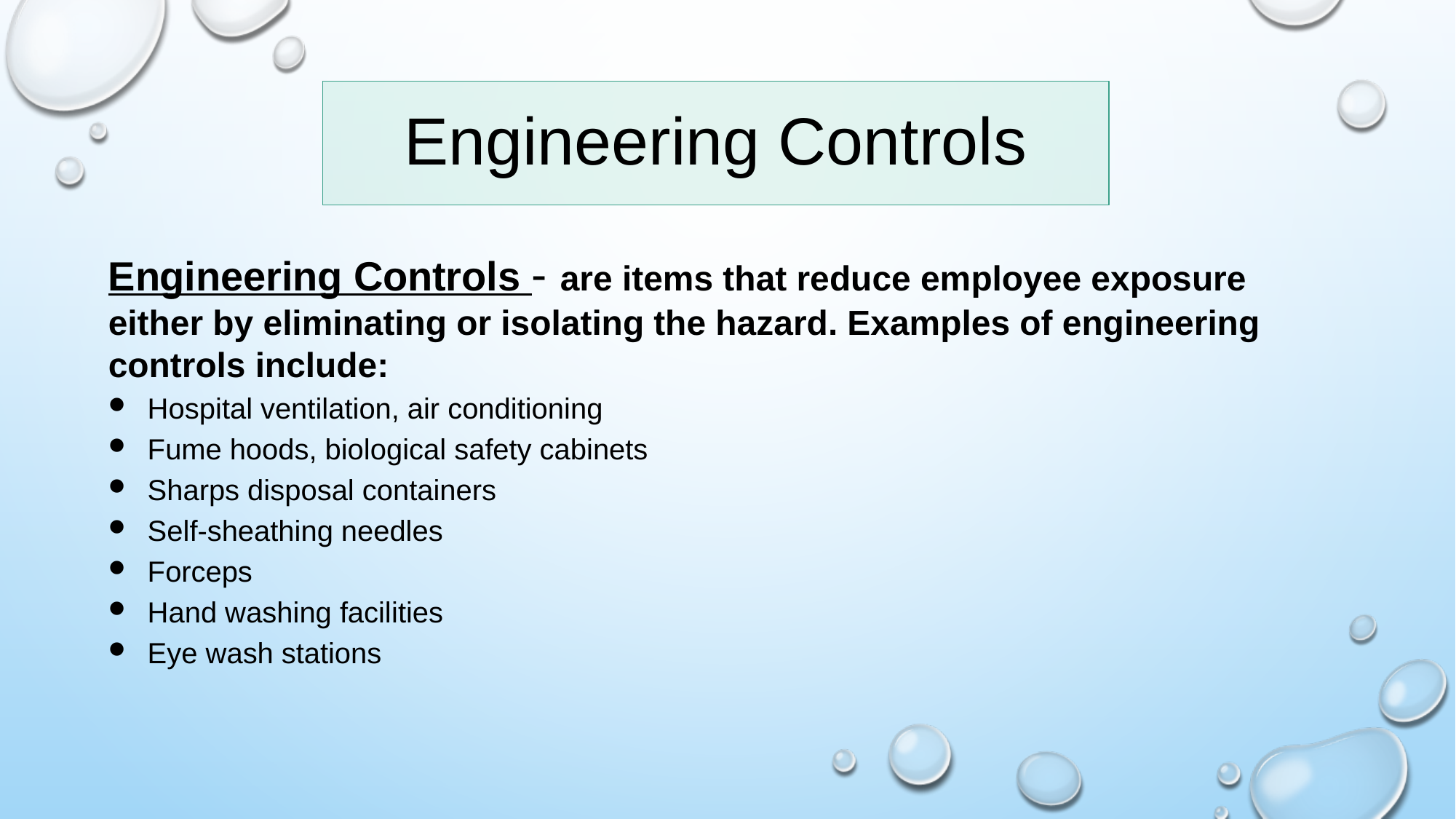

# Engineering Controls
Engineering Controls - are items that reduce employee exposure either by eliminating or isolating the hazard. Examples of engineering controls include:
Hospital ventilation, air conditioning
Fume hoods, biological safety cabinets
Sharps disposal containers
Self-sheathing needles
Forceps
Hand washing facilities
Eye wash stations